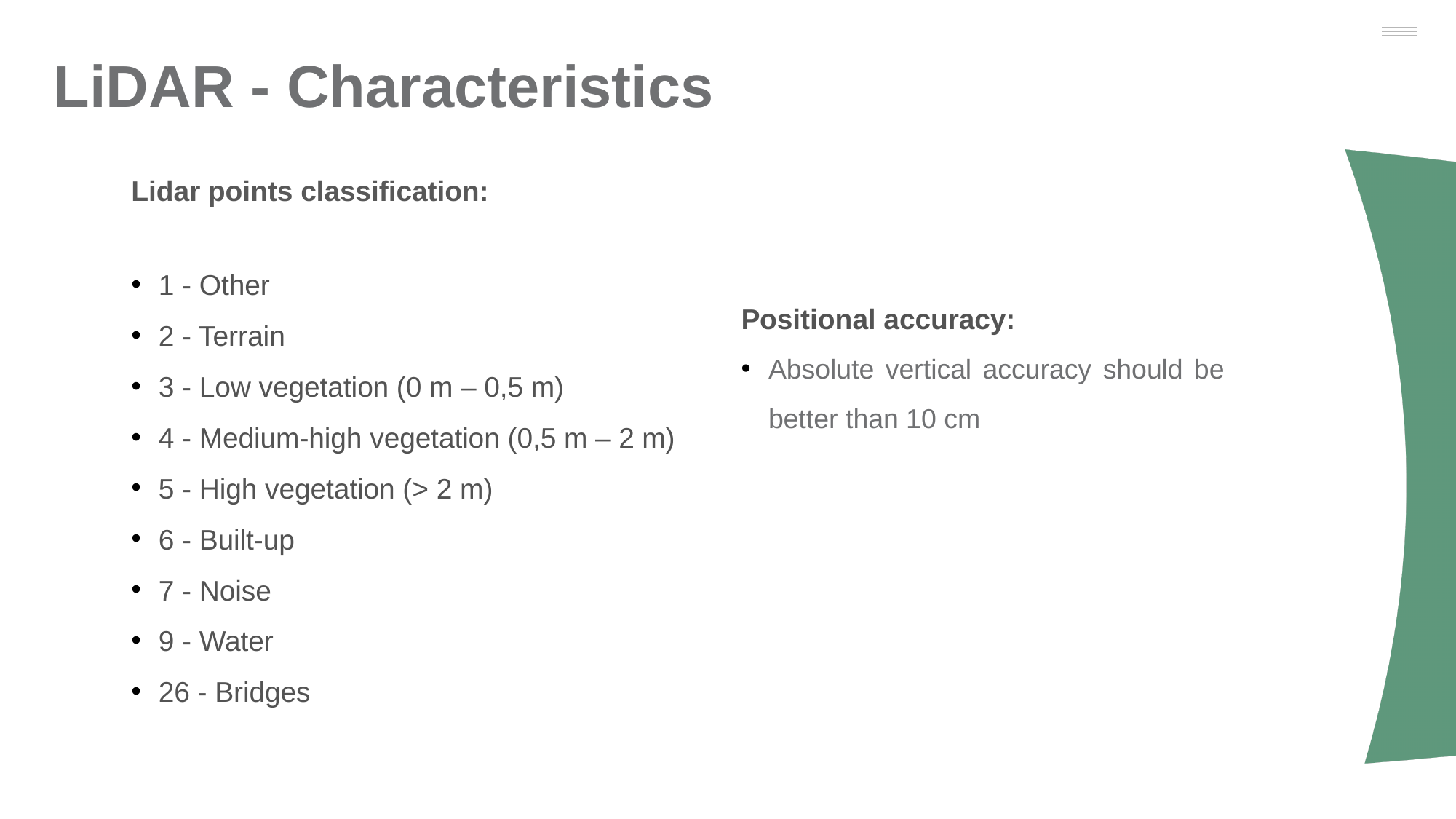

LiDAR - Characteristics
Lidar points classification:

1 - Other
2 - Terrain
3 - Low vegetation (0 m – 0,5 m)
4 - Medium-high vegetation (0,5 m – 2 m)
5 - High vegetation (> 2 m)
6 - Built-up
7 - Noise
9 - Water
26 - Bridges
Positional accuracy:
Absolute vertical accuracy should be better than 10 cm